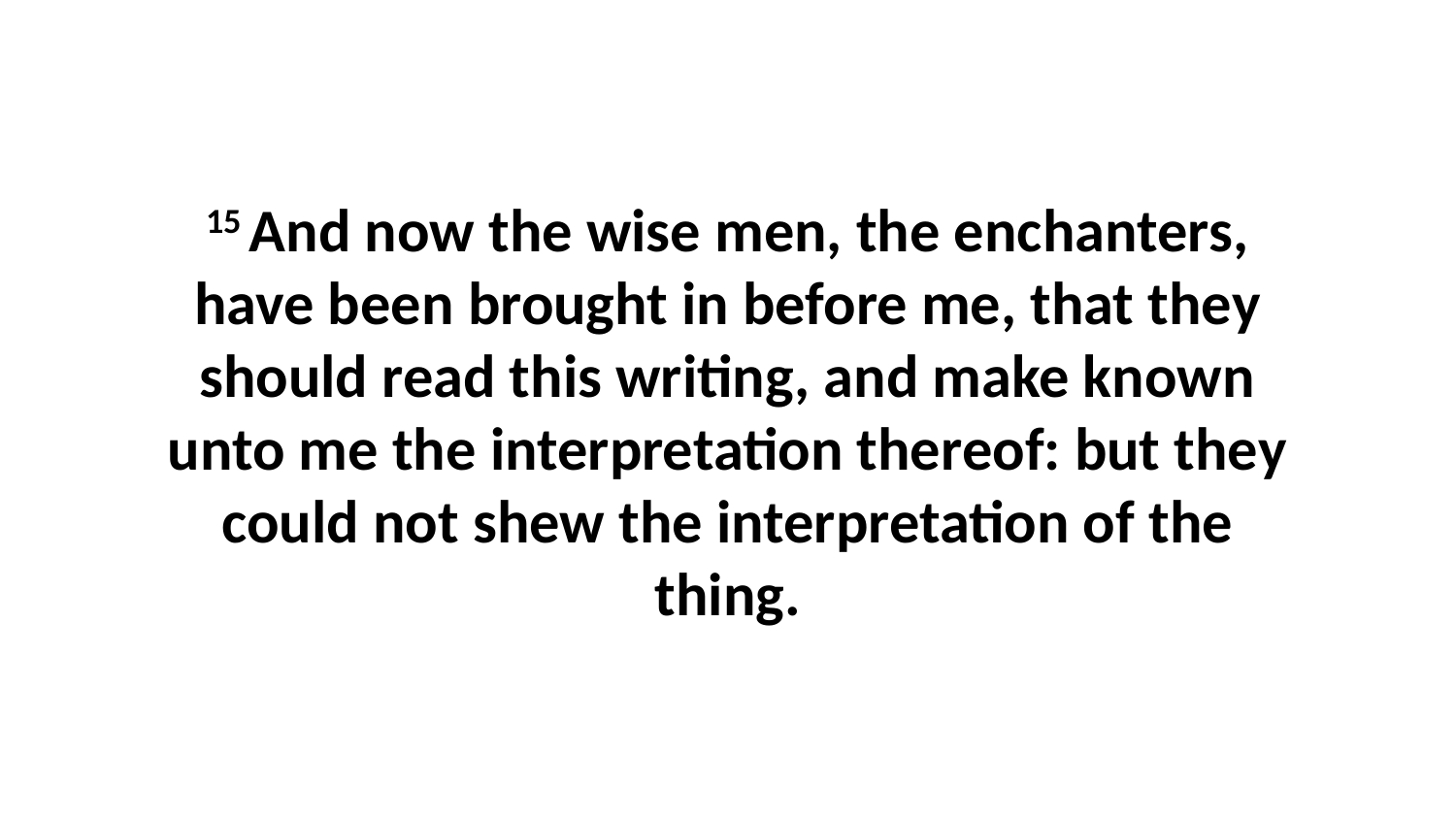

15 And now the wise men, the enchanters, have been brought in before me, that they should read this writing, and make known unto me the interpretation thereof: but they could not shew the interpretation of the thing.